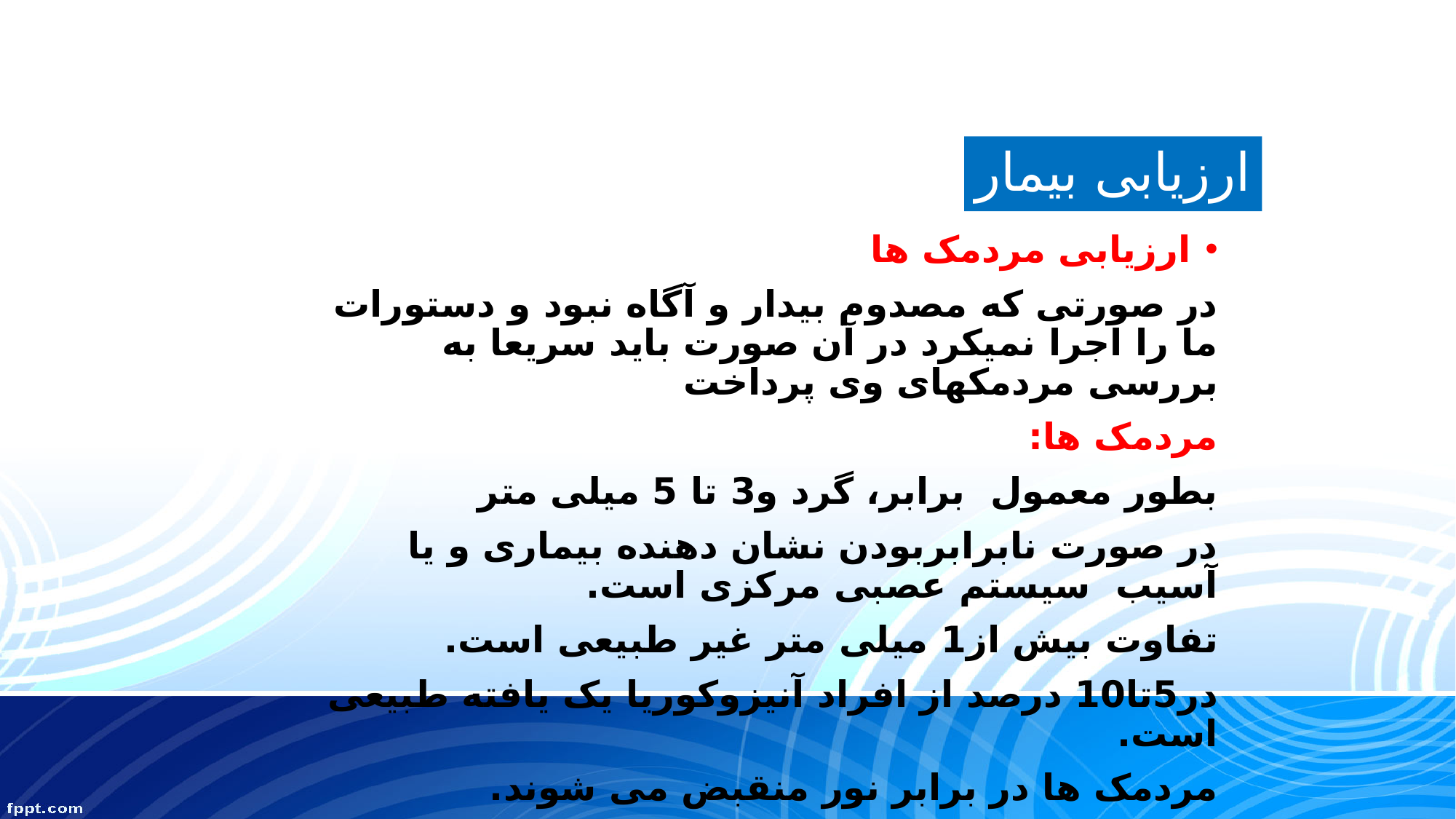

# ارزیابی بیمار
ارزیابی مردمک ها
در صورتی که مصدوم بیدار و آگاه نبود و دستورات ما را اجرا نمیکرد در آن صورت باید سریعا به بررسی مردمکهای وی پرداخت
مردمک ها:
بطور معمول  برابر، گرد و3 تا 5 میلی متر
در صورت نابرابربودن نشان دهنده بیماری و یا آسیب  سیستم عصبی مرکزی است.
تفاوت بیش از1 میلی متر غیر طبیعی است.
در5تا10 درصد از افراد آنیزوکوریا یک یافته طبیعی است.
مردمک ها در برابر نور منقبض می شوند.